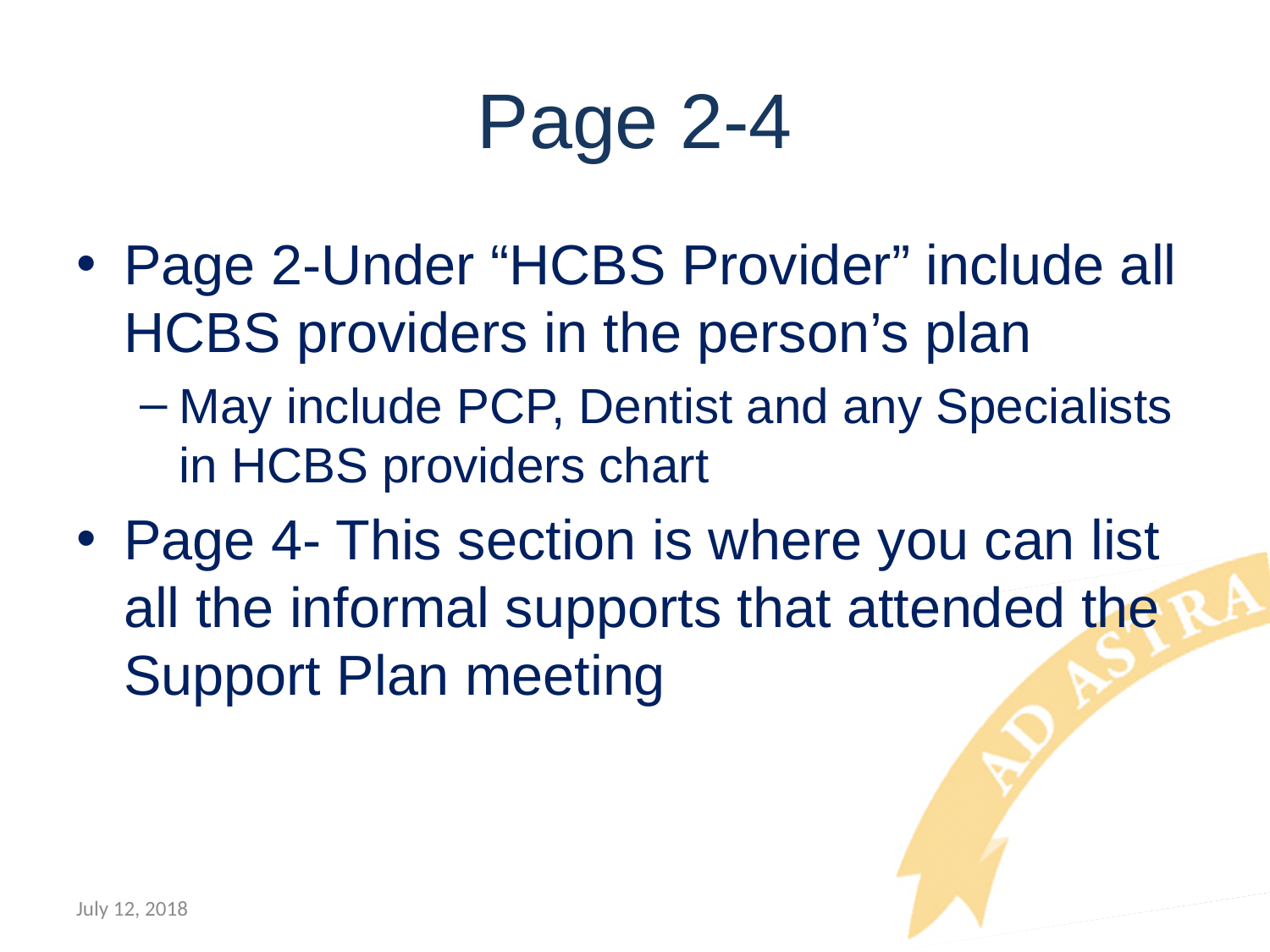

# Page 2-4
Page 2-Under “HCBS Provider” include all HCBS providers in the person’s plan
May include PCP, Dentist and any Specialists in HCBS providers chart
Page 4- This section is where you can list all the informal supports that attended the Support Plan meeting
July 12, 2018